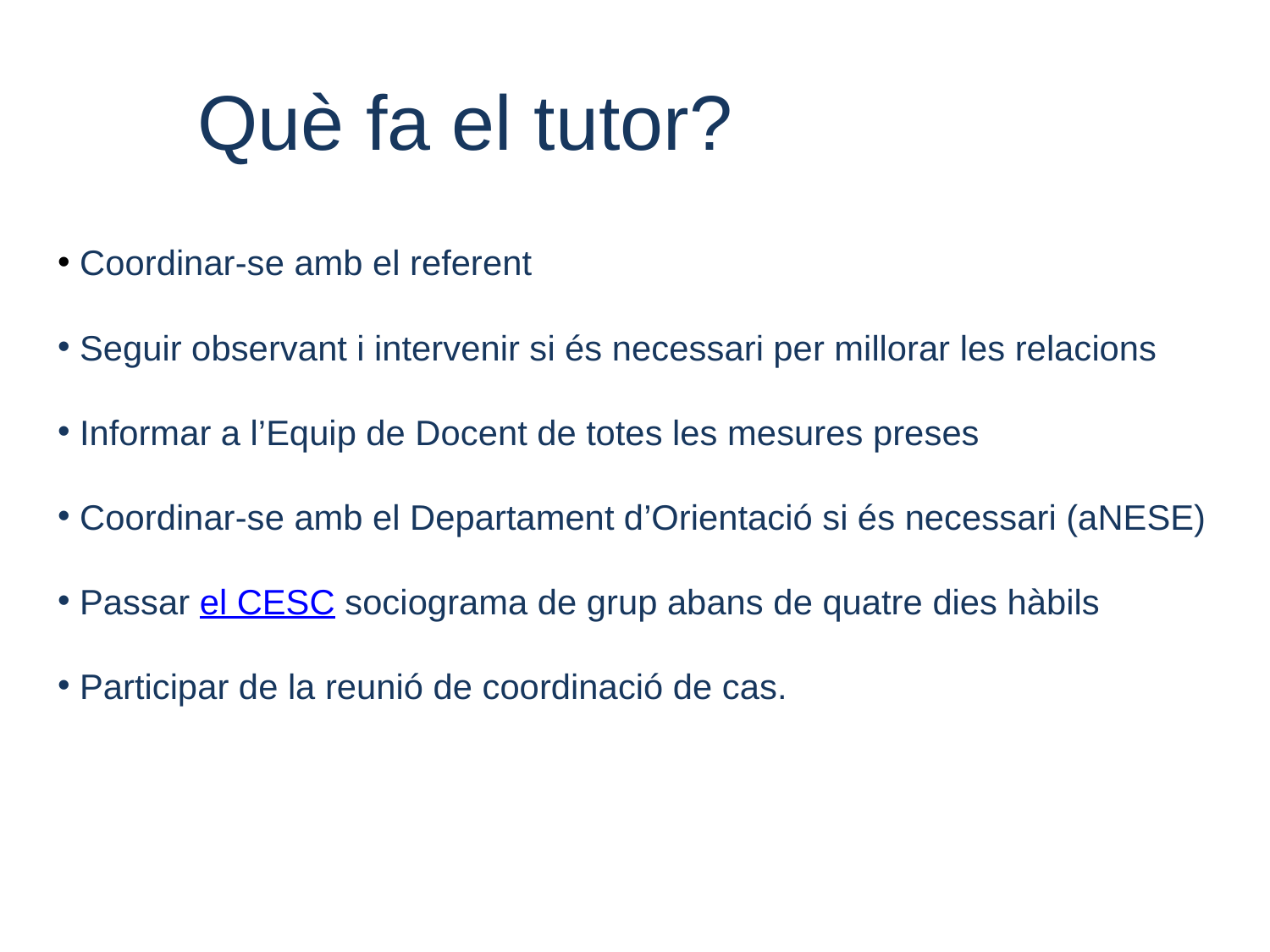

Què fa el tutor?

 Coordinar-se amb el referent

 Seguir observant i intervenir si és necessari per millorar les relacions

 Informar a l’Equip de Docent de totes les mesures preses

 Coordinar-se amb el Departament d’Orientació si és necessari (aNESE)

 Passar el CESC sociograma de grup abans de quatre dies hàbils

 Participar de la reunió de coordinació de cas.